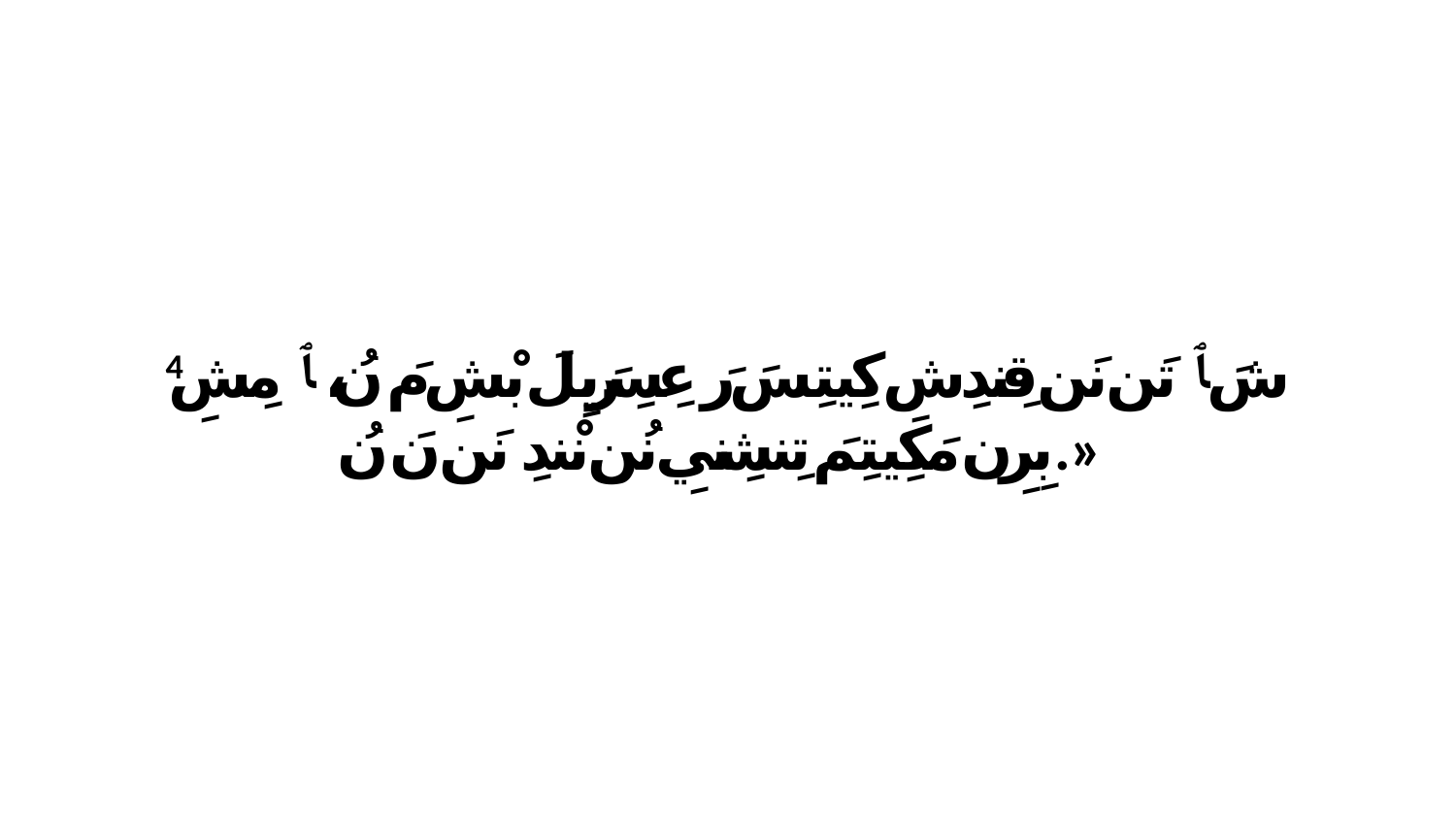

4 شَ ﭑ تَن نَن قِندِشِ كِيتِسَ رَ عِسِرَيِلَ بْشِ مَ نُ، ﭑ مِشِ بِرِن مَكِيتِمَ تِنشِنيِ نُن نْندِ نَن نَ نُ.»